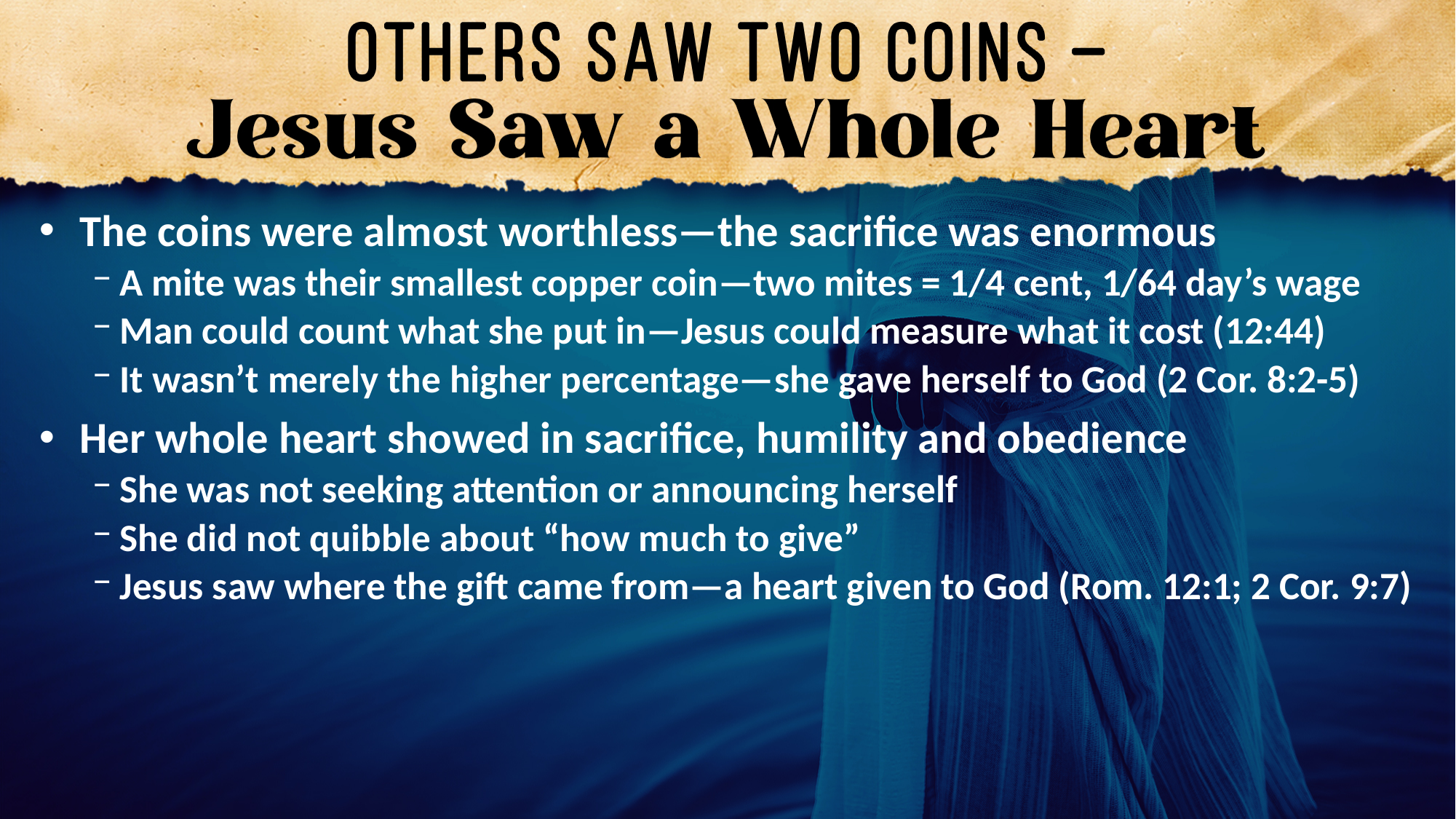

The coins were almost worthless—the sacrifice was enormous
A mite was their smallest copper coin—two mites = 1/4 cent, 1/64 day’s wage
Man could count what she put in—Jesus could measure what it cost (12:44)
It wasn’t merely the higher percentage—she gave herself to God (2 Cor. 8:2-5)
Her whole heart showed in sacrifice, humility and obedience
She was not seeking attention or announcing herself
She did not quibble about “how much to give”
Jesus saw where the gift came from—a heart given to God (Rom. 12:1; 2 Cor. 9:7)